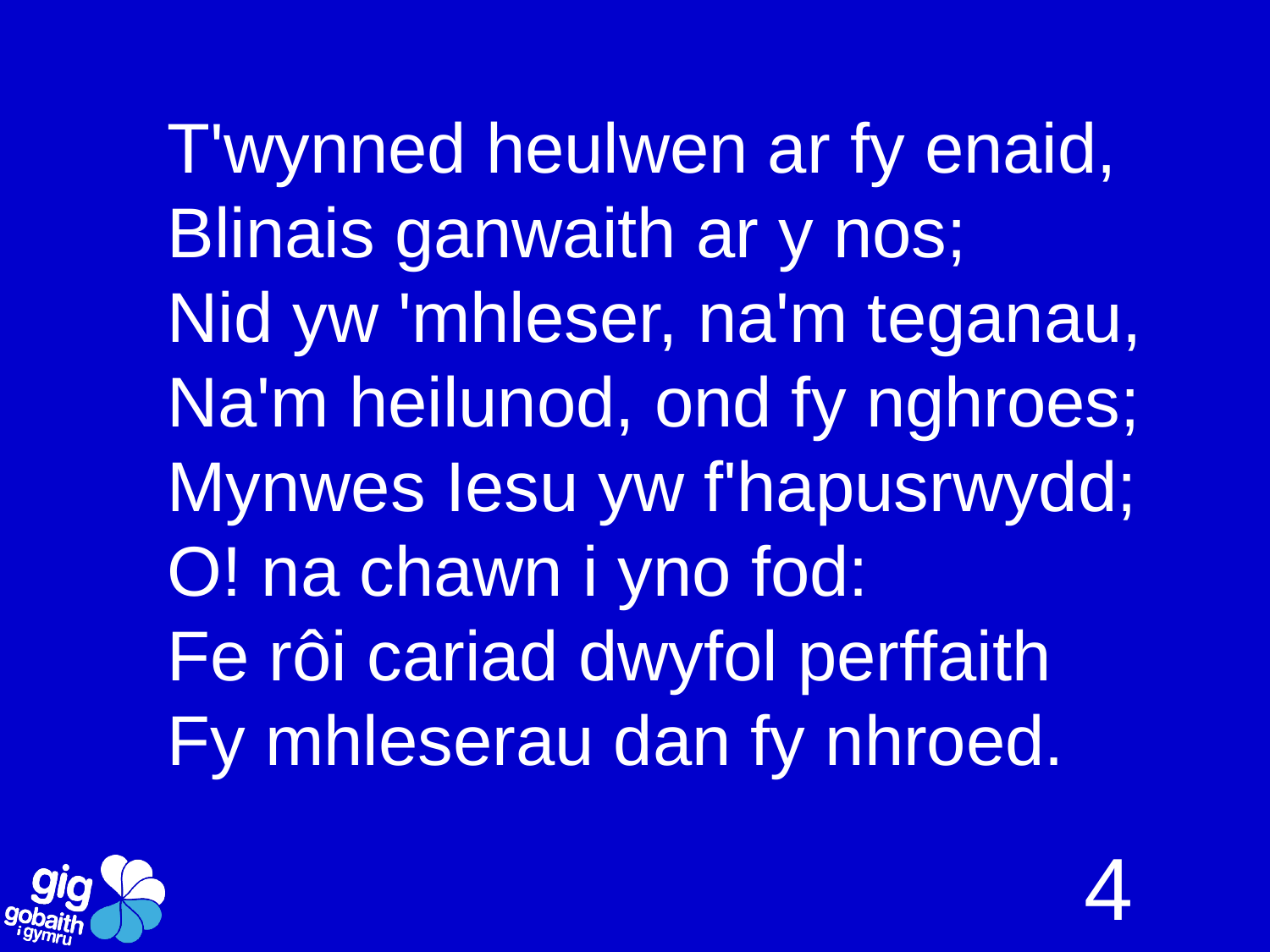

T'wynned heulwen ar fy enaid,
Blinais ganwaith ar y nos;
Nid yw 'mhleser, na'm teganau,
Na'm heilunod, ond fy nghroes;
Mynwes Iesu yw f'hapusrwydd;
O! na chawn i yno fod:
Fe rôi cariad dwyfol perffaith
Fy mhleserau dan fy nhroed.
4